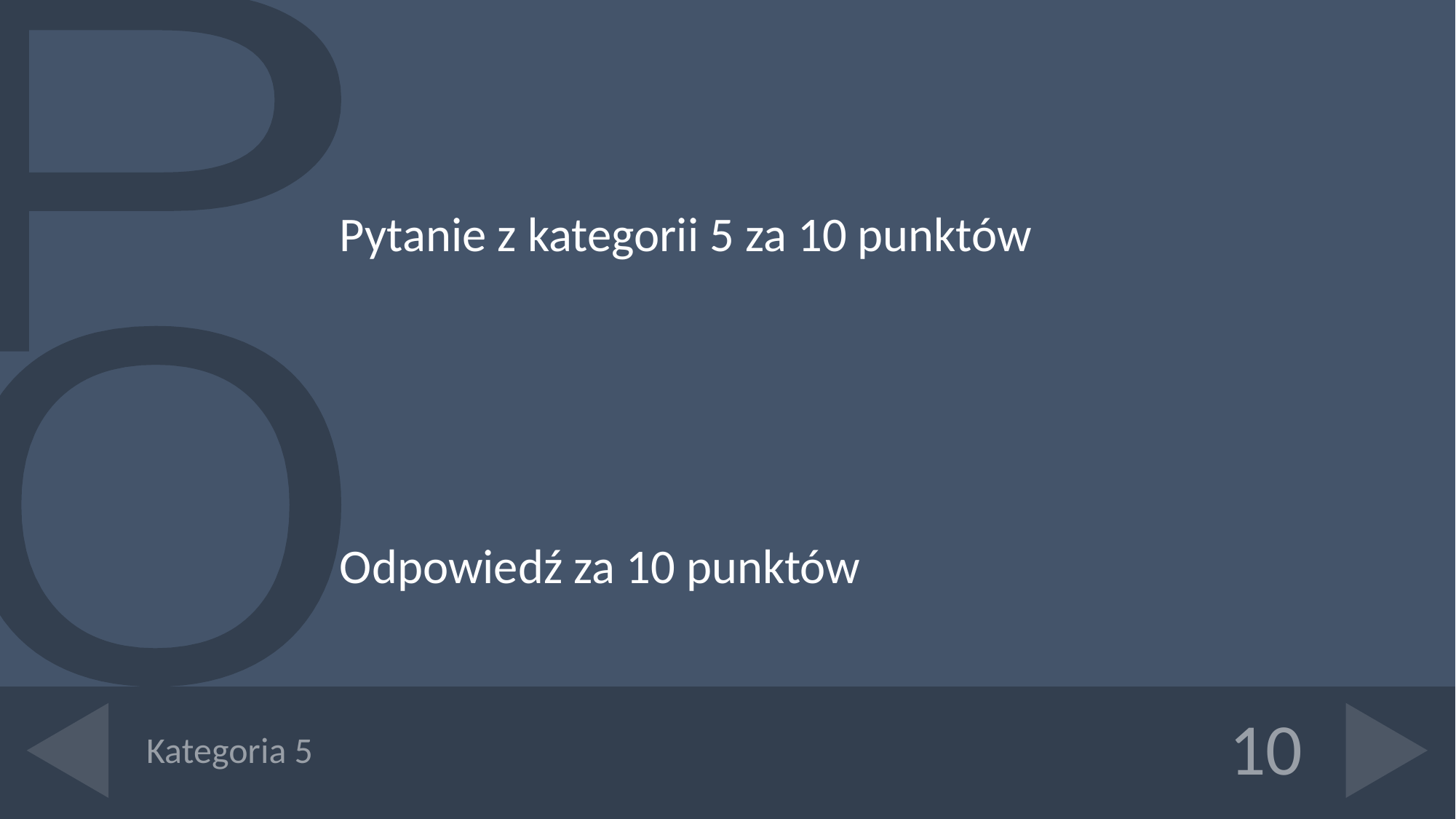

Pytanie z kategorii 5 za 10 punktów
Odpowiedź za 10 punktów
# Kategoria 5
10